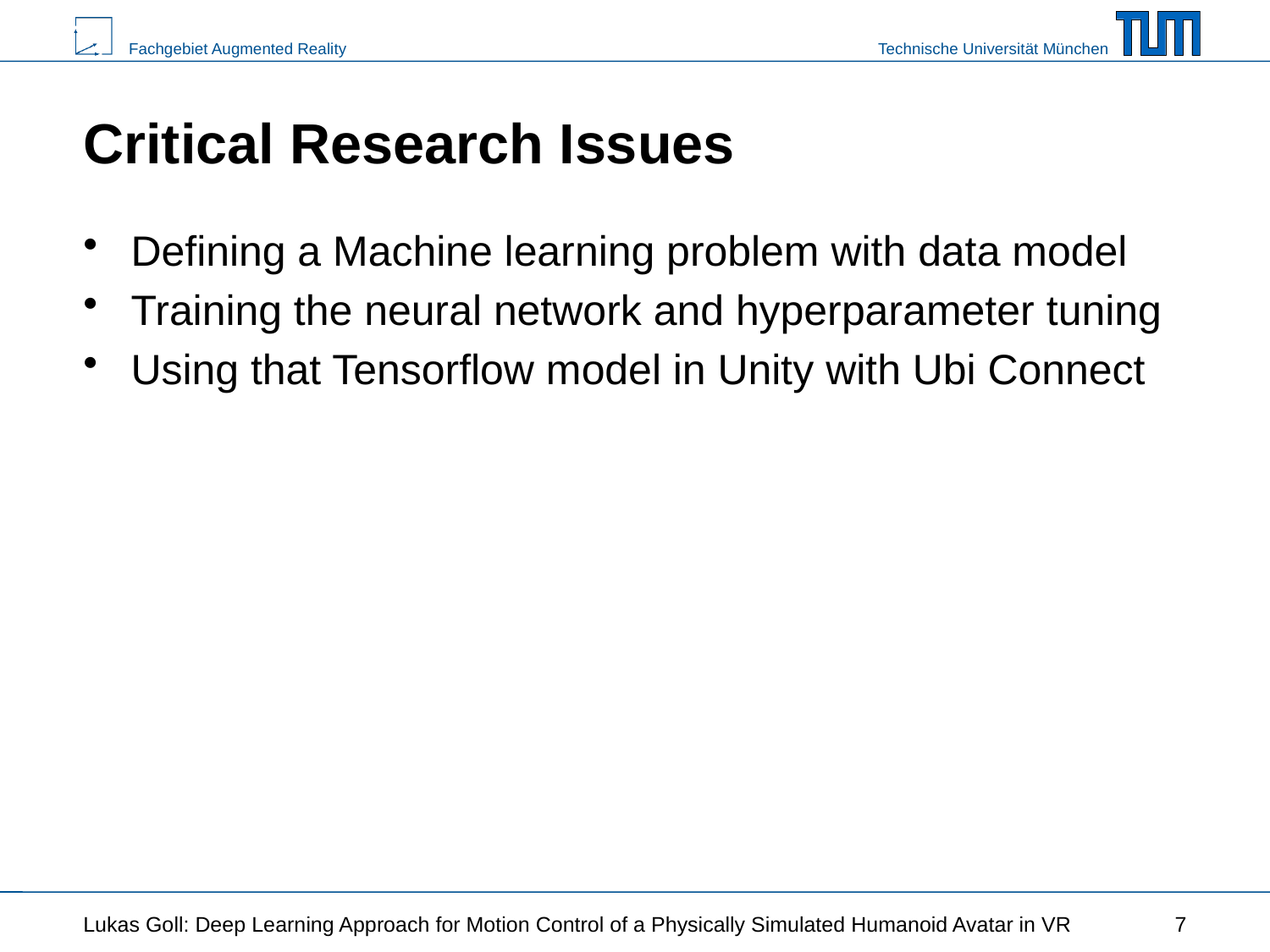

# Critical Research Issues
Defining a Machine learning problem with data model
Training the neural network and hyperparameter tuning
Using that Tensorflow model in Unity with Ubi Connect
Lukas Goll: Deep Learning Approach for Motion Control of a Physically Simulated Humanoid Avatar in VR
7